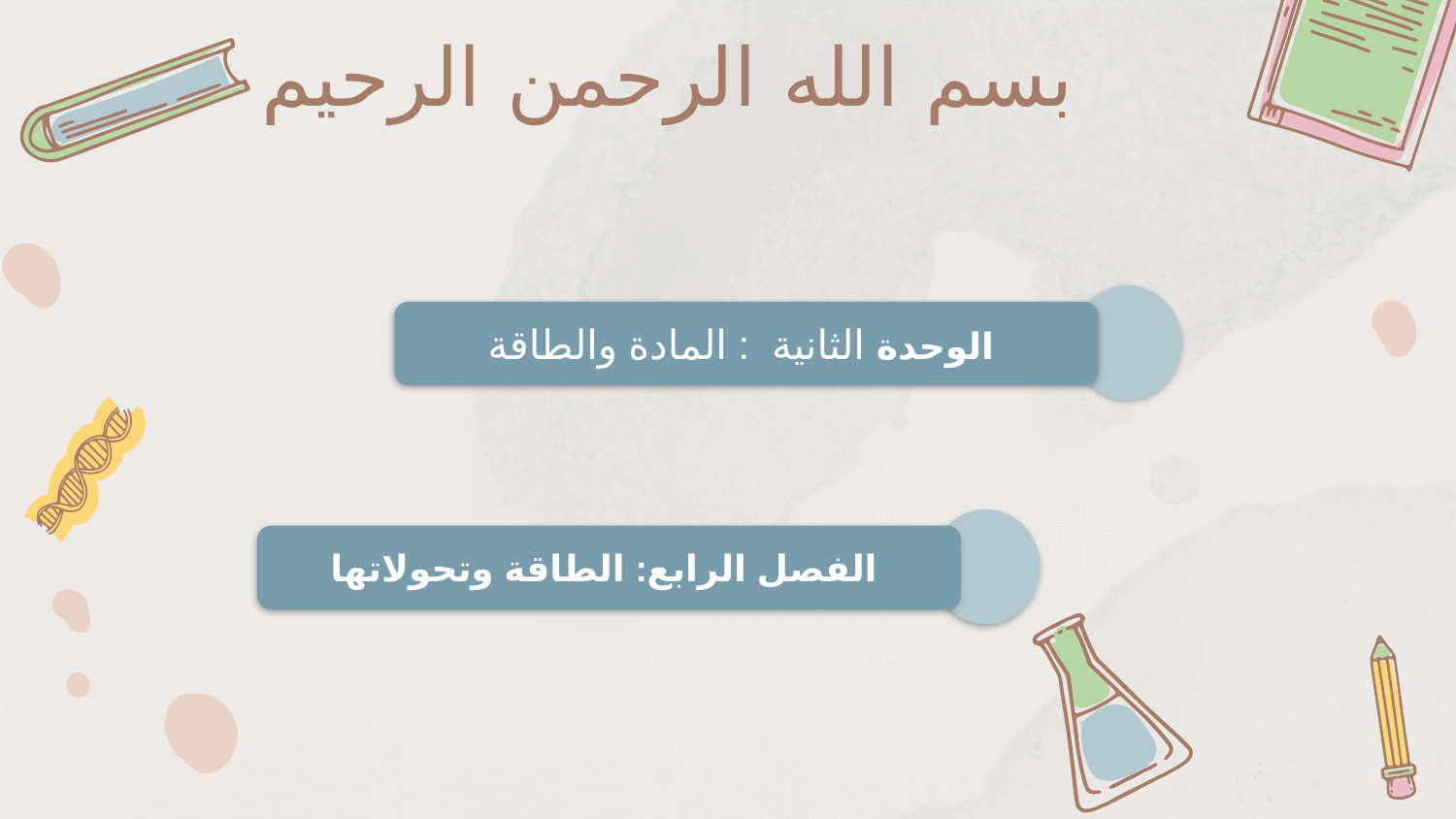

# بسم الله الرحمن الرحيم

الوحدة الثانية  : المادة والطاقة

الفصل الرابع: الطاقة وتحولاتها